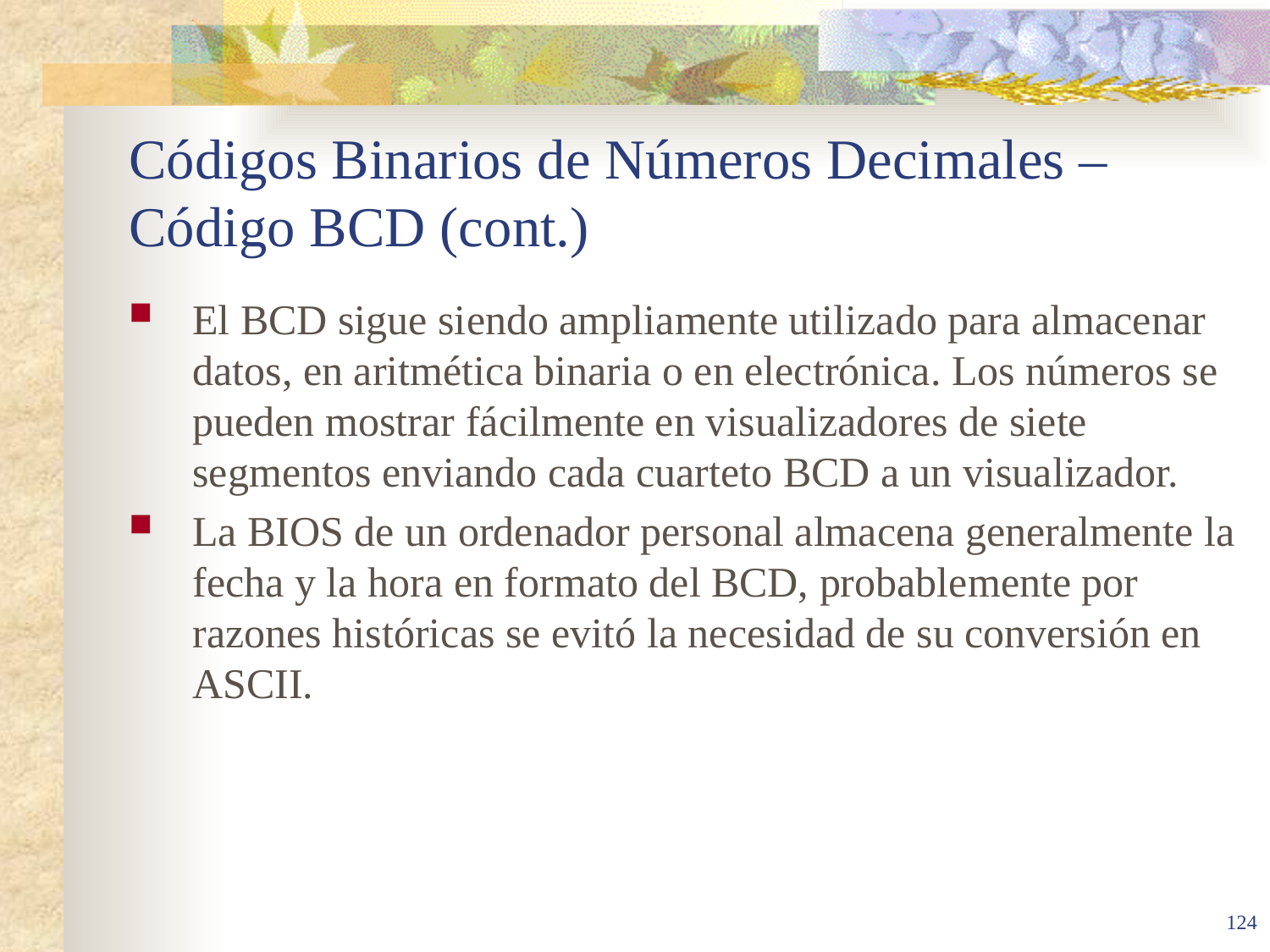

# Códigos Binarios de Números Decimales – Código BCD (cont.)
El BCD sigue siendo ampliamente utilizado para almacenar datos, en aritmética binaria o en electrónica. Los números se pueden mostrar fácilmente en visualizadores de siete segmentos enviando cada cuarteto BCD a un visualizador.
La BIOS de un ordenador personal almacena generalmente la fecha y la hora en formato del BCD, probablemente por razones históricas se evitó la necesidad de su conversión en ASCII.
124